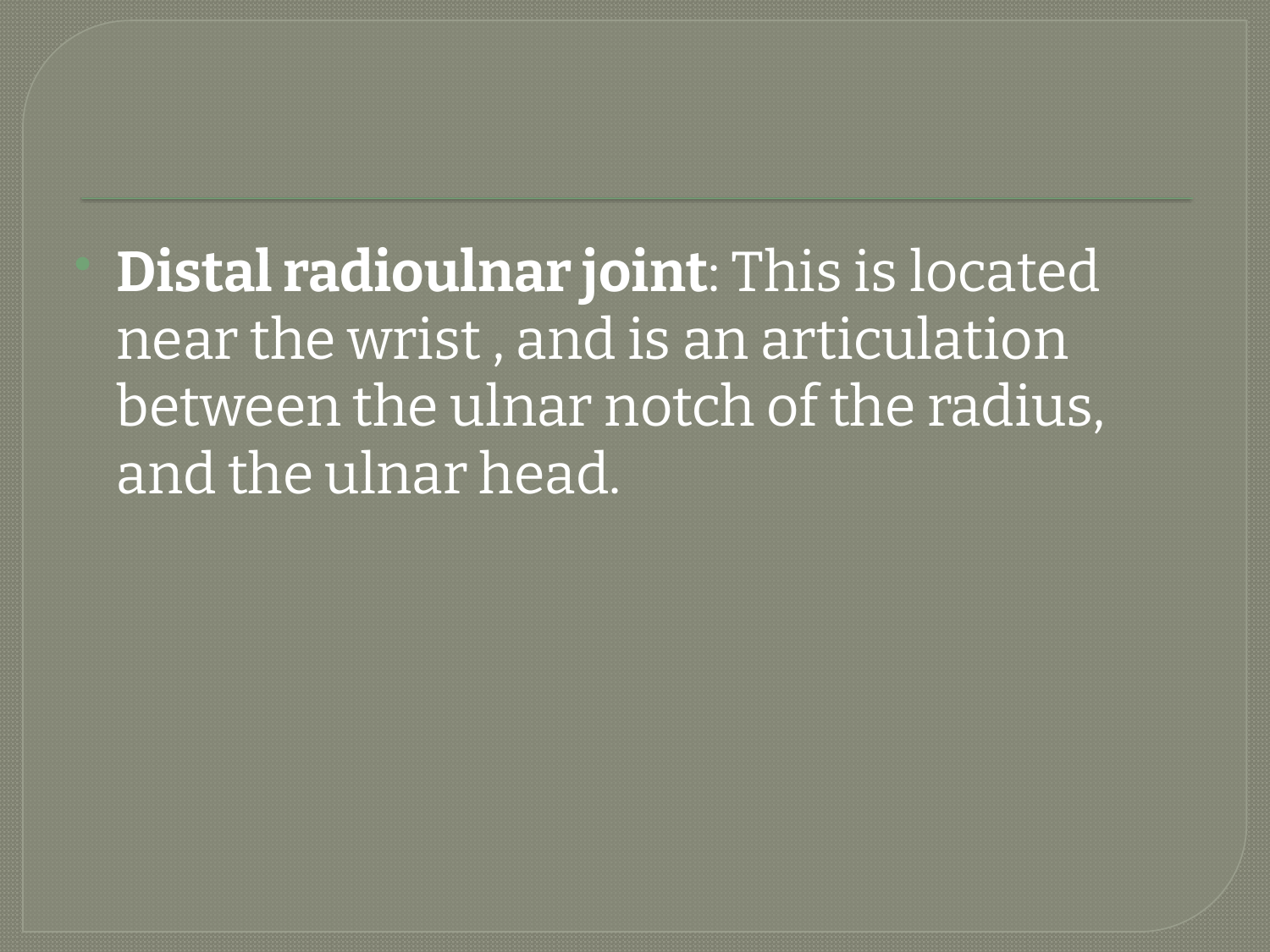

#
Distal radioulnar joint: This is located near the wrist , and is an articulation between the ulnar notch of the radius, and the ulnar head.